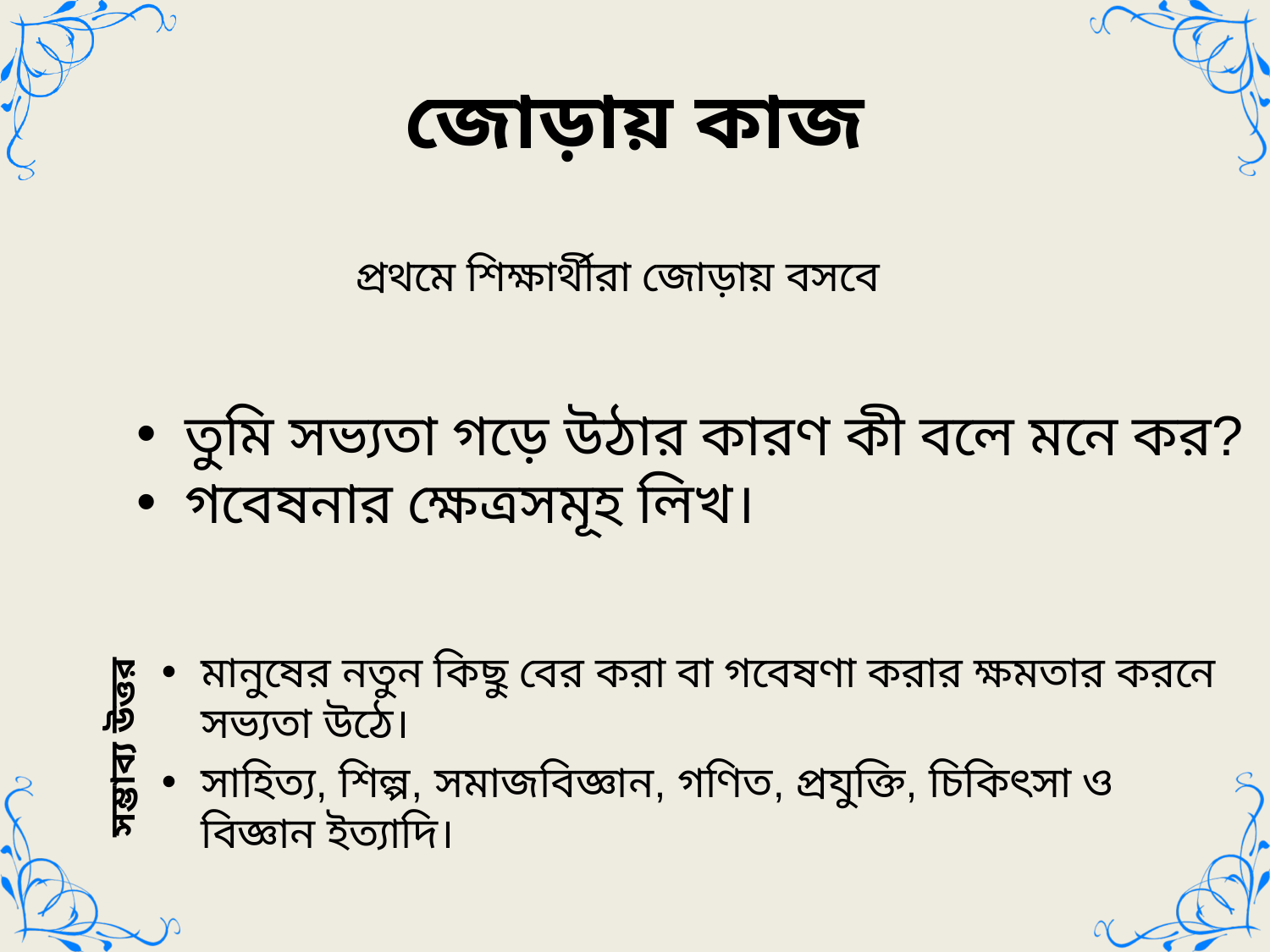

# জোড়ায় কাজ
প্রথমে শিক্ষার্থীরা জোড়ায় বসবে
তুমি সভ্যতা গড়ে উঠার কারণ কী বলে মনে কর?
গবেষনার ক্ষেত্রসমূহ লিখ।
মানুষের নতুন কিছু বের করা বা গবেষণা করার ক্ষমতার করনে সভ্যতা উঠে।
সাহিত্য, শিল্প, সমাজবিজ্ঞান, গণিত, প্রযুক্তি, চিকিৎসা ও বিজ্ঞান ইত্যাদি।
সম্ভাব্য উত্তর